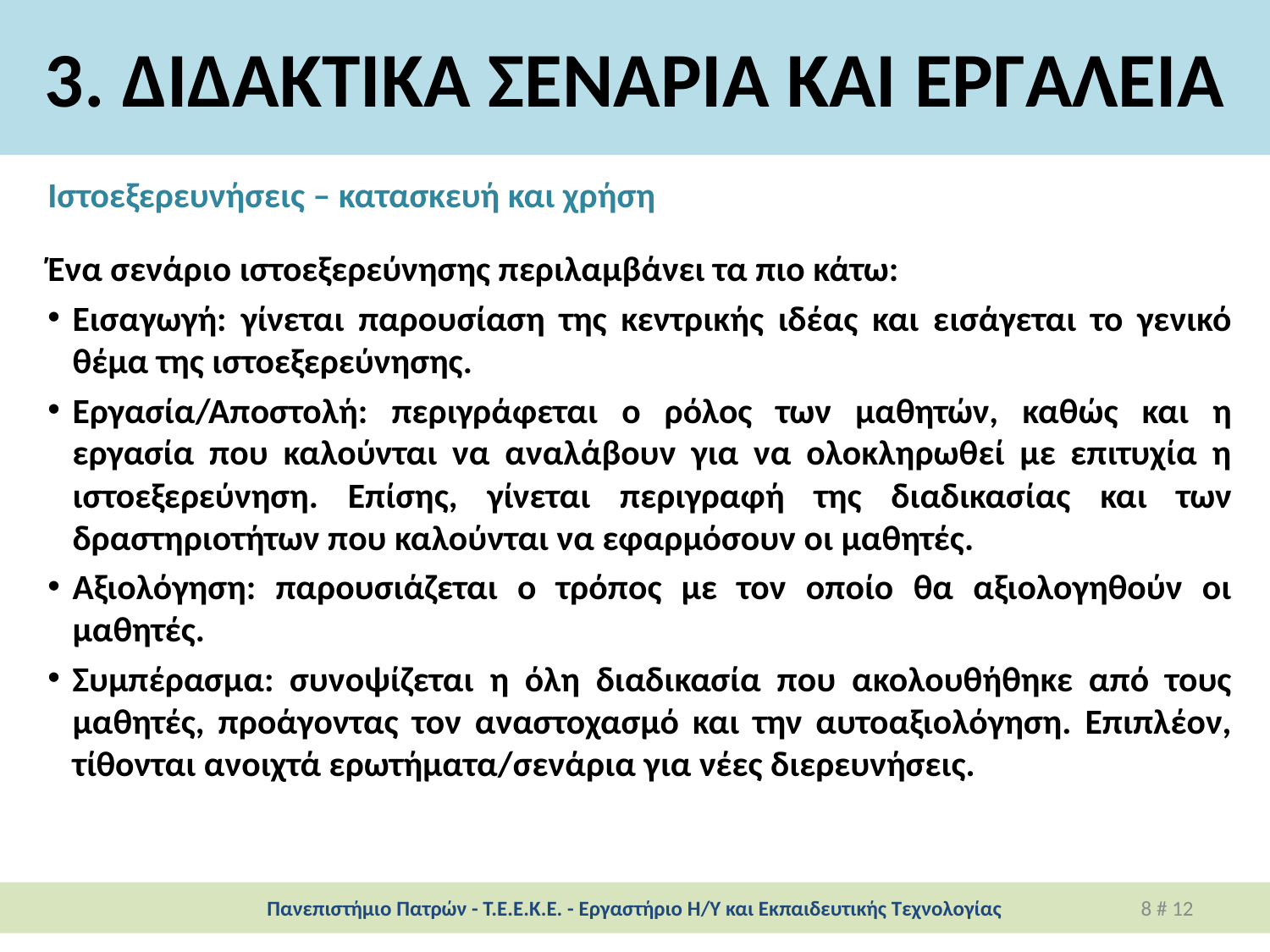

# 3. ΔΙΔΑΚΤΙΚΑ ΣΕΝΑΡΙΑ ΚΑΙ ΕΡΓΑΛΕΙΑ
Ιστοεξερευνήσεις – κατασκευή και χρήση

Ένα σενάριο ιστοεξερεύνησης περιλαμβάνει τα πιο κάτω:
Εισαγωγή: γίνεται παρουσίαση της κεντρικής ιδέας και εισάγεται το γενικό θέμα της ιστοεξερεύνησης.
Εργασία/Αποστολή: περιγράφεται ο ρόλος των μαθητών, καθώς και η εργασία που καλούνται να αναλάβουν για να ολοκληρωθεί με επιτυχία η ιστοεξερεύνηση. Επίσης, γίνεται περιγραφή της διαδικασίας και των δραστηριοτήτων που καλούνται να εφαρμόσουν οι μαθητές.
Αξιολόγηση: παρουσιάζεται ο τρόπος με τον οποίο θα αξιολογηθούν οι μαθητές.
Συμπέρασμα: συνοψίζεται η όλη διαδικασία που ακολουθήθηκε από τους μαθητές, προάγοντας τον αναστοχασμό και την αυτοαξιολόγηση. Επιπλέον, τίθονται ανοιχτά ερωτήματα/σενάρια για νέες διερευνήσεις.
Πανεπιστήμιο Πατρών - Τ.Ε.Ε.Κ.Ε. - Εργαστήριο Η/Υ και Εκπαιδευτικής Τεχνολογίας
8 # 12